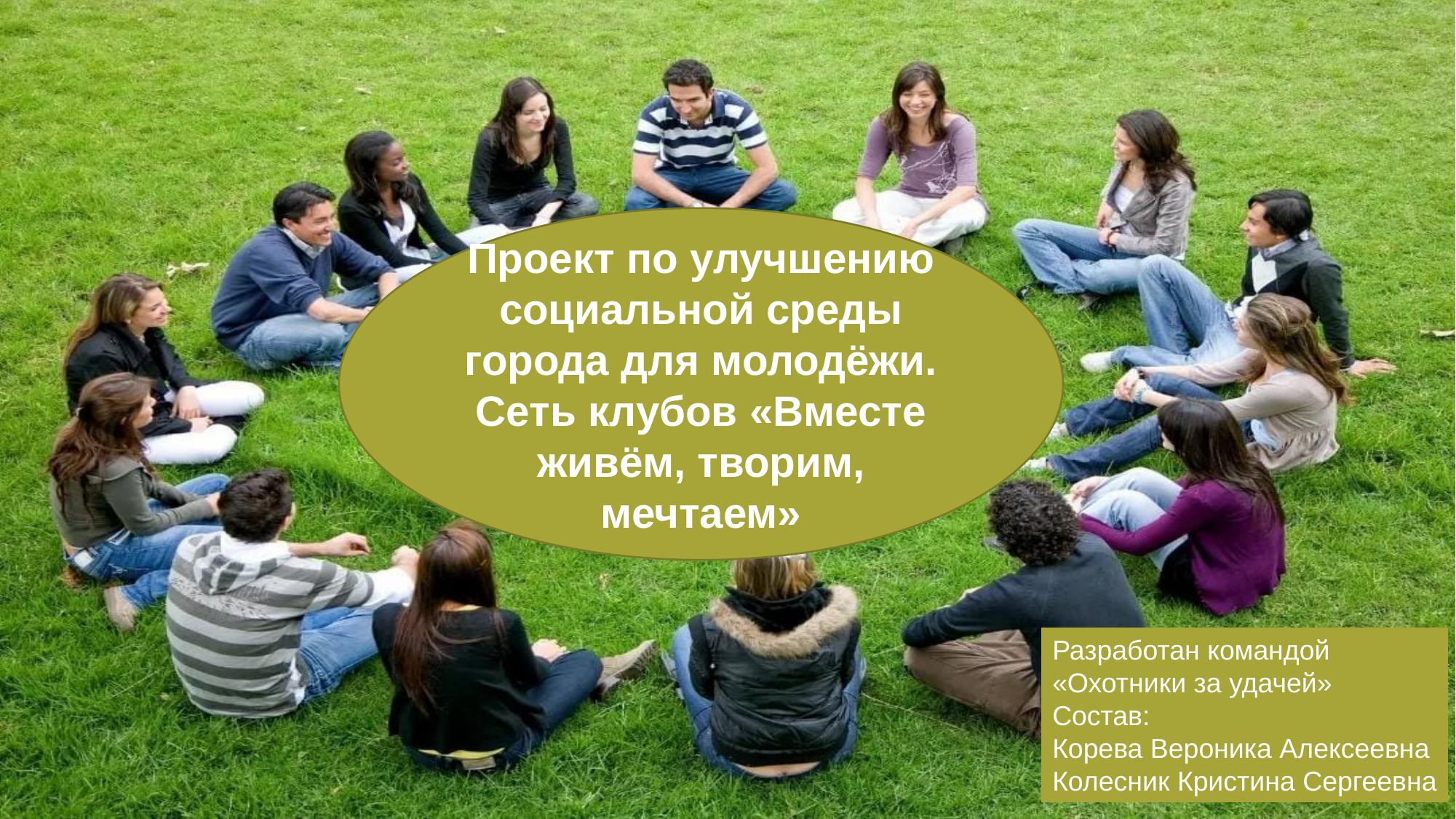

Проект по улучшению социальной среды города для молодёжи.
Сеть клубов «Вместе живём, творим, мечтаем»
Разработан командой
«Охотники за удачей»
Состав:
Корева Вероника Алексеевна
Колесник Кристина Сергеевна